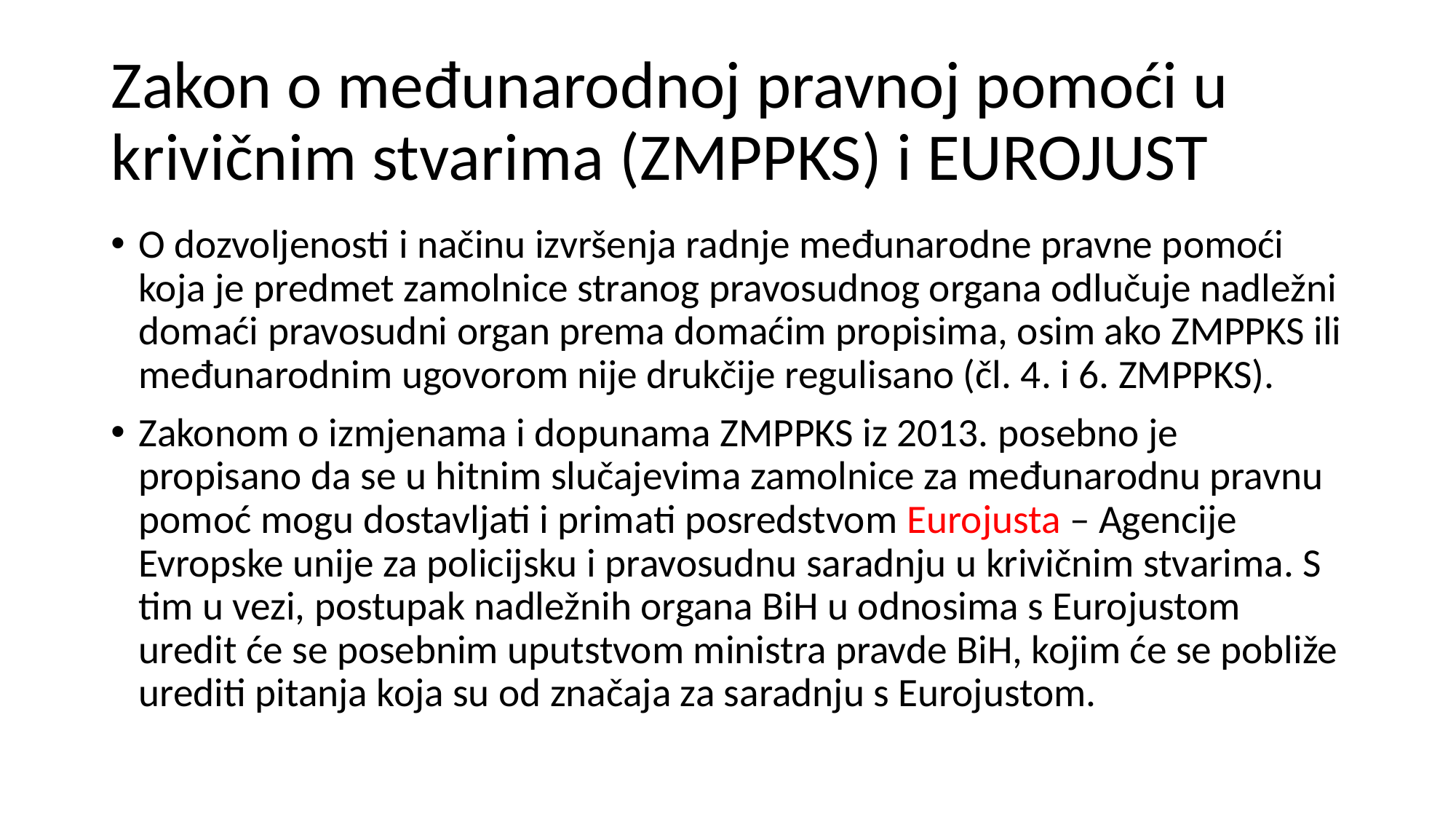

# Zakon o međunarodnoj pravnoj pomoći u krivičnim stvarima (ZMPPKS) i EUROJUST
O dozvoljenosti i načinu izvršenja radnje međunarodne pravne pomoći koja je predmet zamolnice stranog pravosudnog organa odlučuje nadležni domaći pravosudni organ prema domaćim propisima, osim ako ZMPPKS ili međunarodnim ugovorom nije drukčije regulisano (čl. 4. i 6. ZMPPKS).
Zakonom o izmjenama i dopunama ZMPPKS iz 2013. posebno je propisano da se u hitnim slučajevima zamolnice za međunarodnu pravnu pomoć mogu dostavljati i primati posredstvom Eurojusta – Agencije Evropske unije za policijsku i pravosudnu saradnju u krivičnim stvarima. S tim u vezi, postupak nadležnih organa BiH u odnosima s Eurojustom uredit će se posebnim uputstvom ministra pravde BiH, kojim će se pobliže urediti pitanja koja su od značaja za saradnju s Eurojustom.